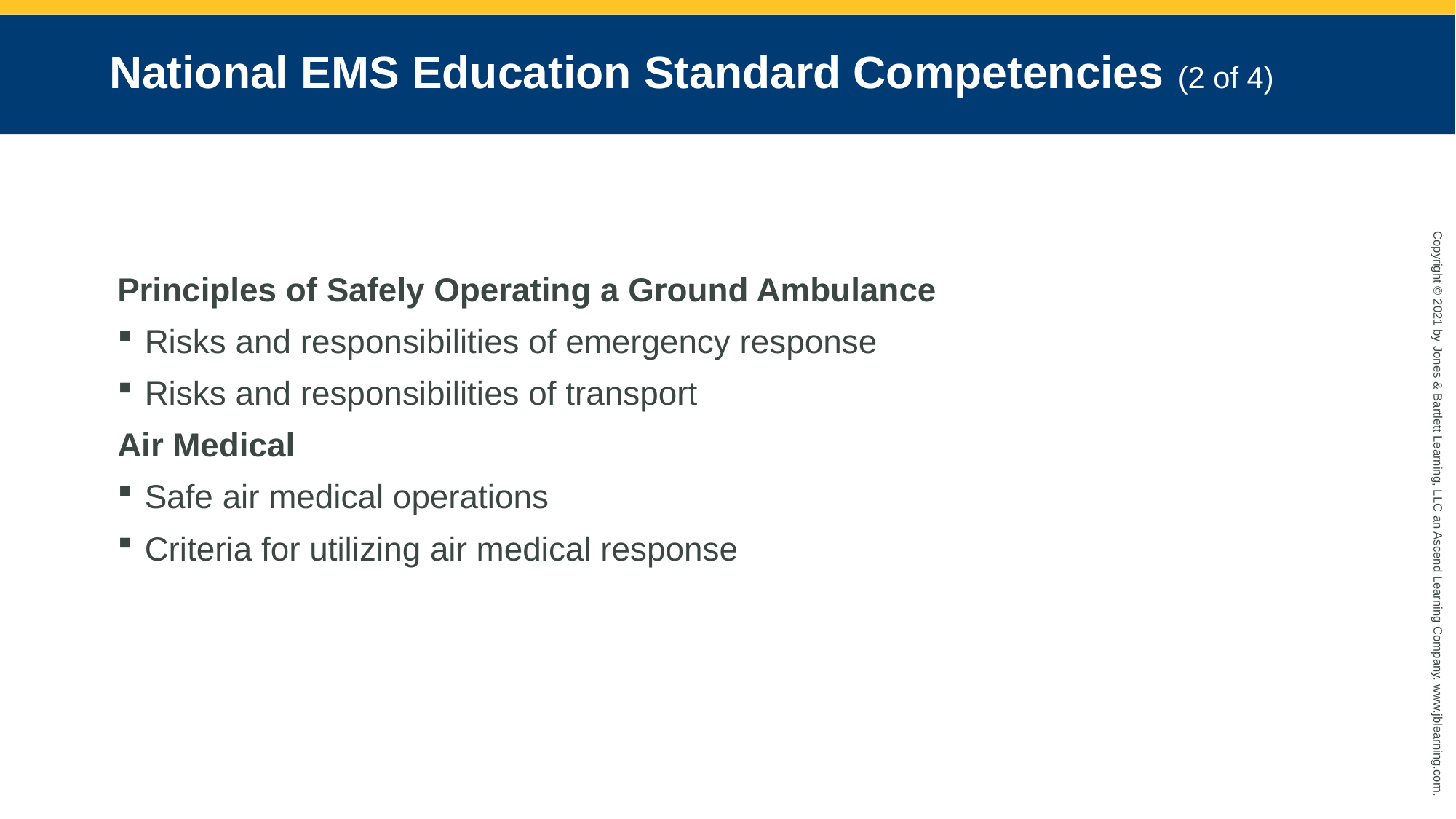

# National EMS Education Standard Competencies (2 of 4)
Principles of Safely Operating a Ground Ambulance
Risks and responsibilities of emergency response
Risks and responsibilities of transport
Air Medical
Safe air medical operations
Criteria for utilizing air medical response